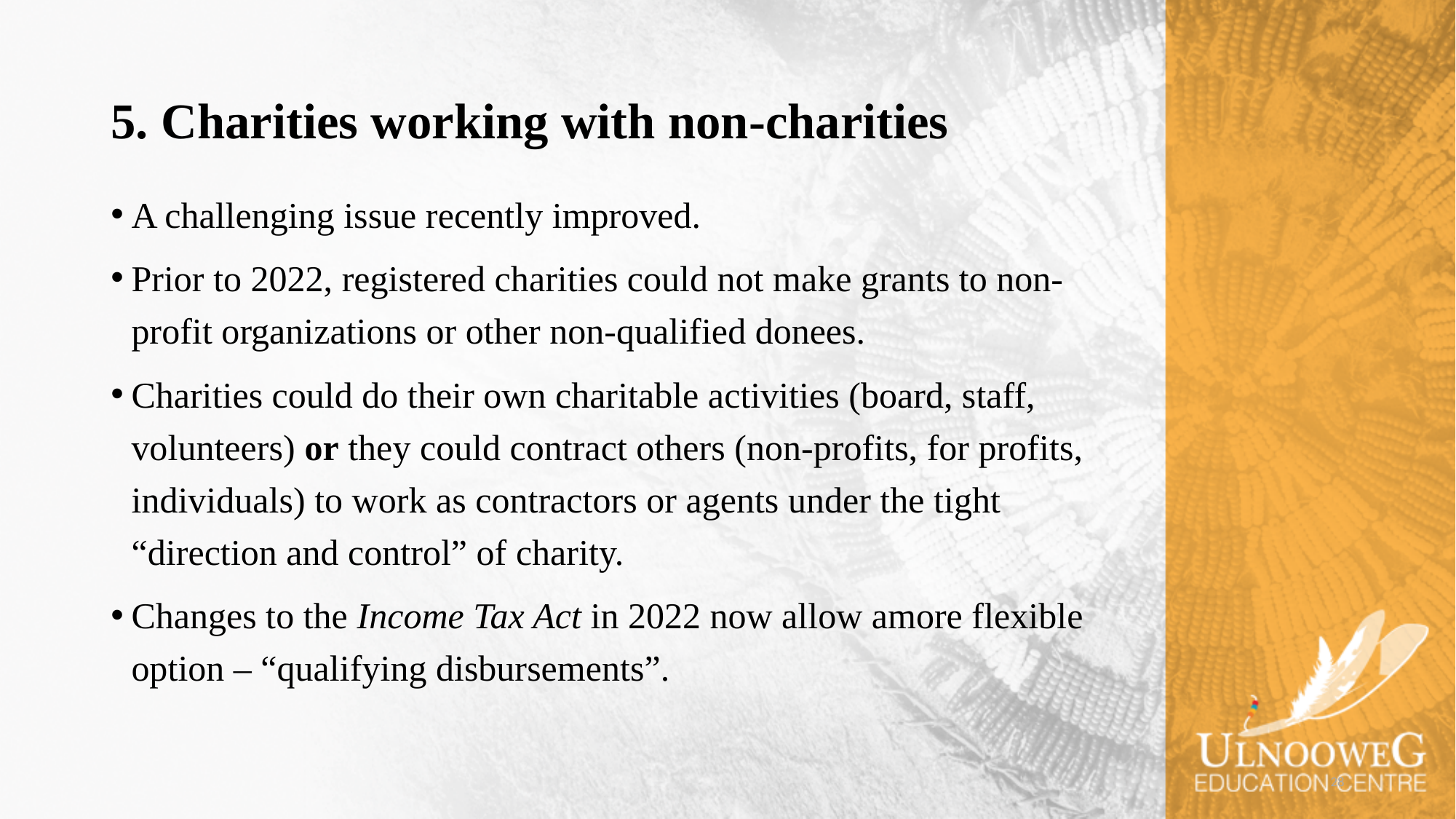

# 5. Charities working with non-charities
A challenging issue recently improved.
Prior to 2022, registered charities could not make grants to non-profit organizations or other non-qualified donees.
Charities could do their own charitable activities (board, staff, volunteers) or they could contract others (non-profits, for profits, individuals) to work as contractors or agents under the tight “direction and control” of charity.
Changes to the Income Tax Act in 2022 now allow amore flexible option – “qualifying disbursements”.

28